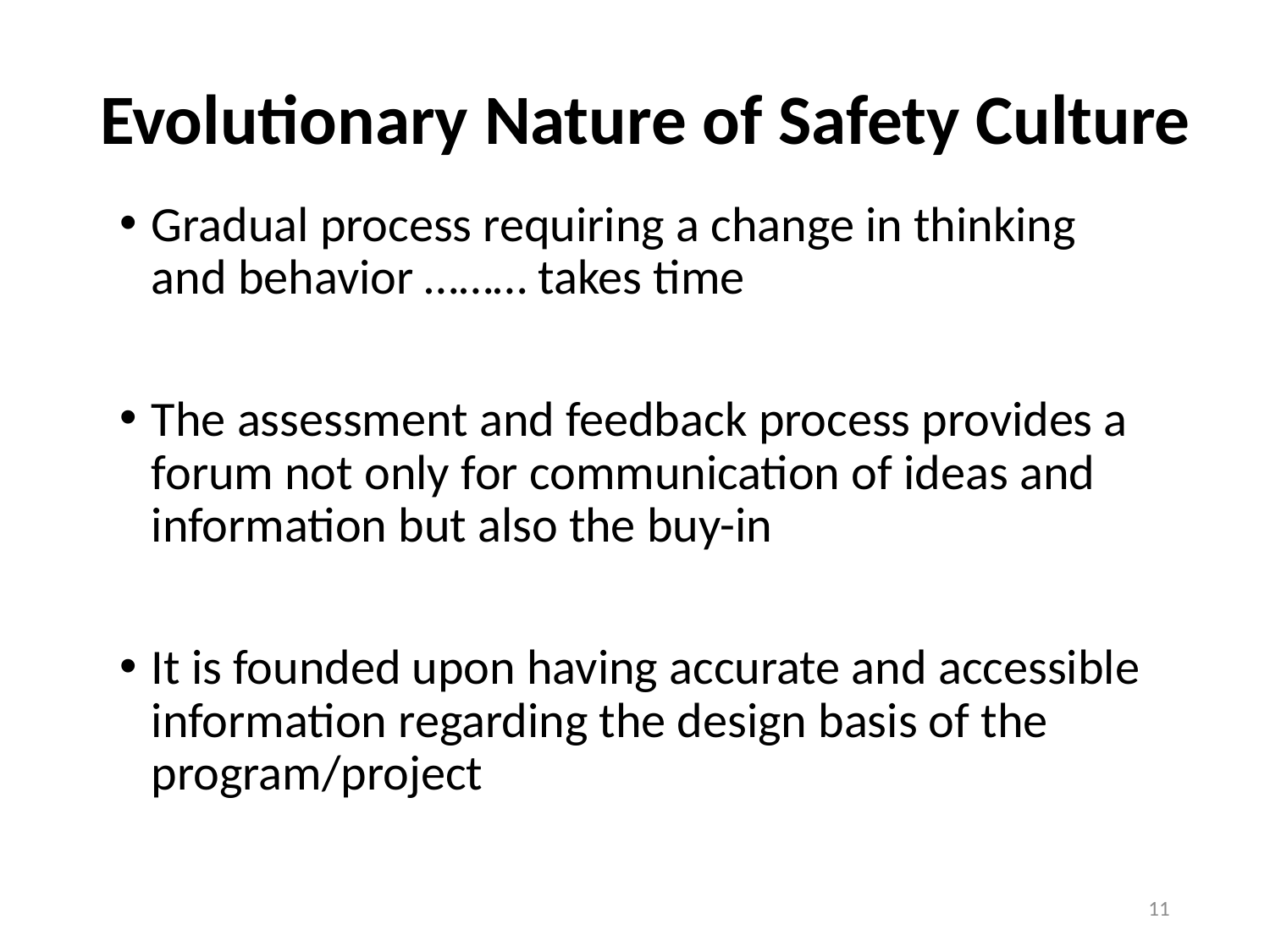

# Evolutionary Nature of Safety Culture
Gradual process requiring a change in thinking and behavior ……… takes time

The assessment and feedback process provides a forum not only for communication of ideas and information but also the buy-in

It is founded upon having accurate and accessible information regarding the design basis of the program/project

11